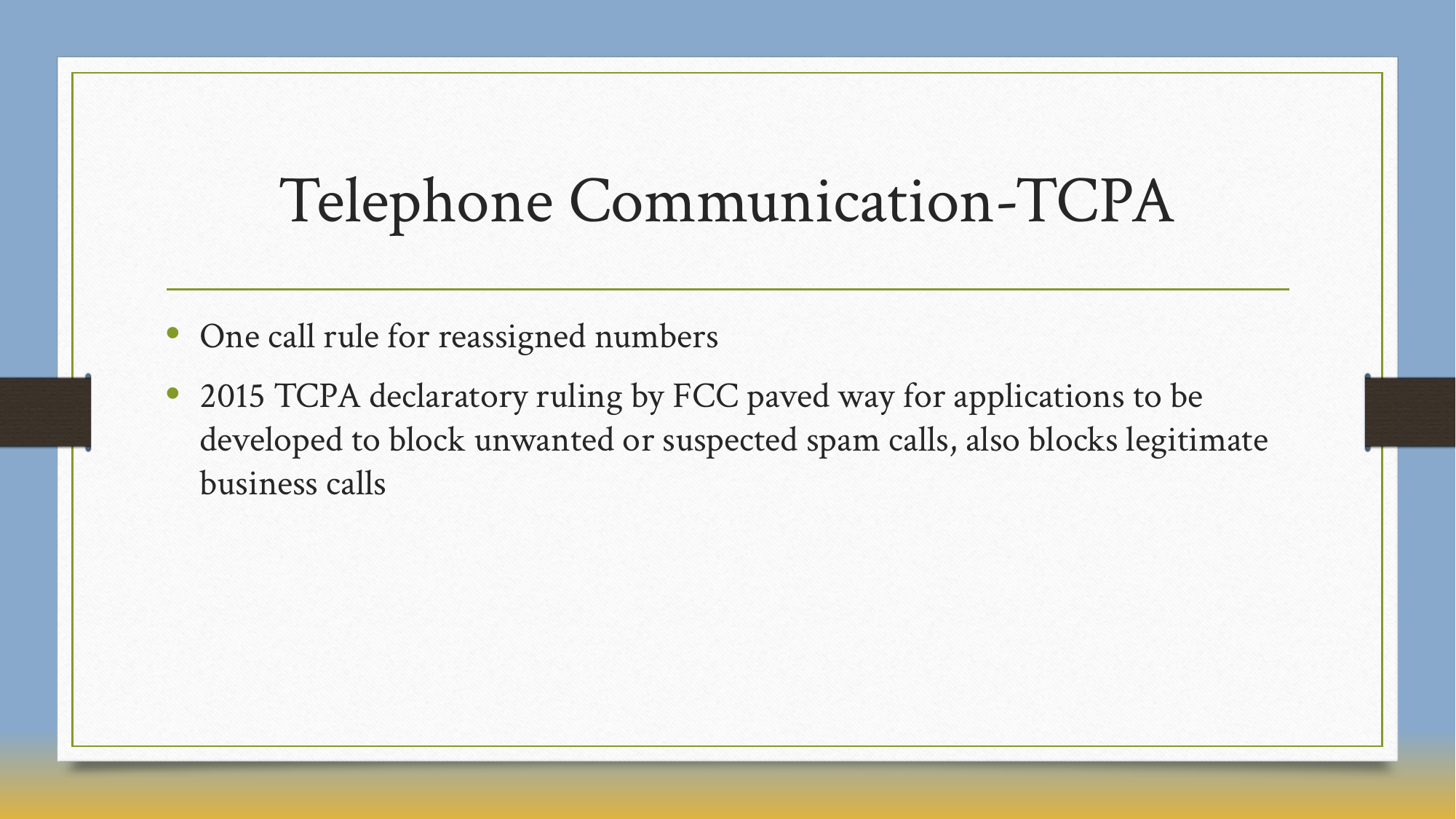

# Telephone Communication-TCPA
One call rule for reassigned numbers
2015 TCPA declaratory ruling by FCC paved way for applications to be developed to block unwanted or suspected spam calls, also blocks legitimate business calls